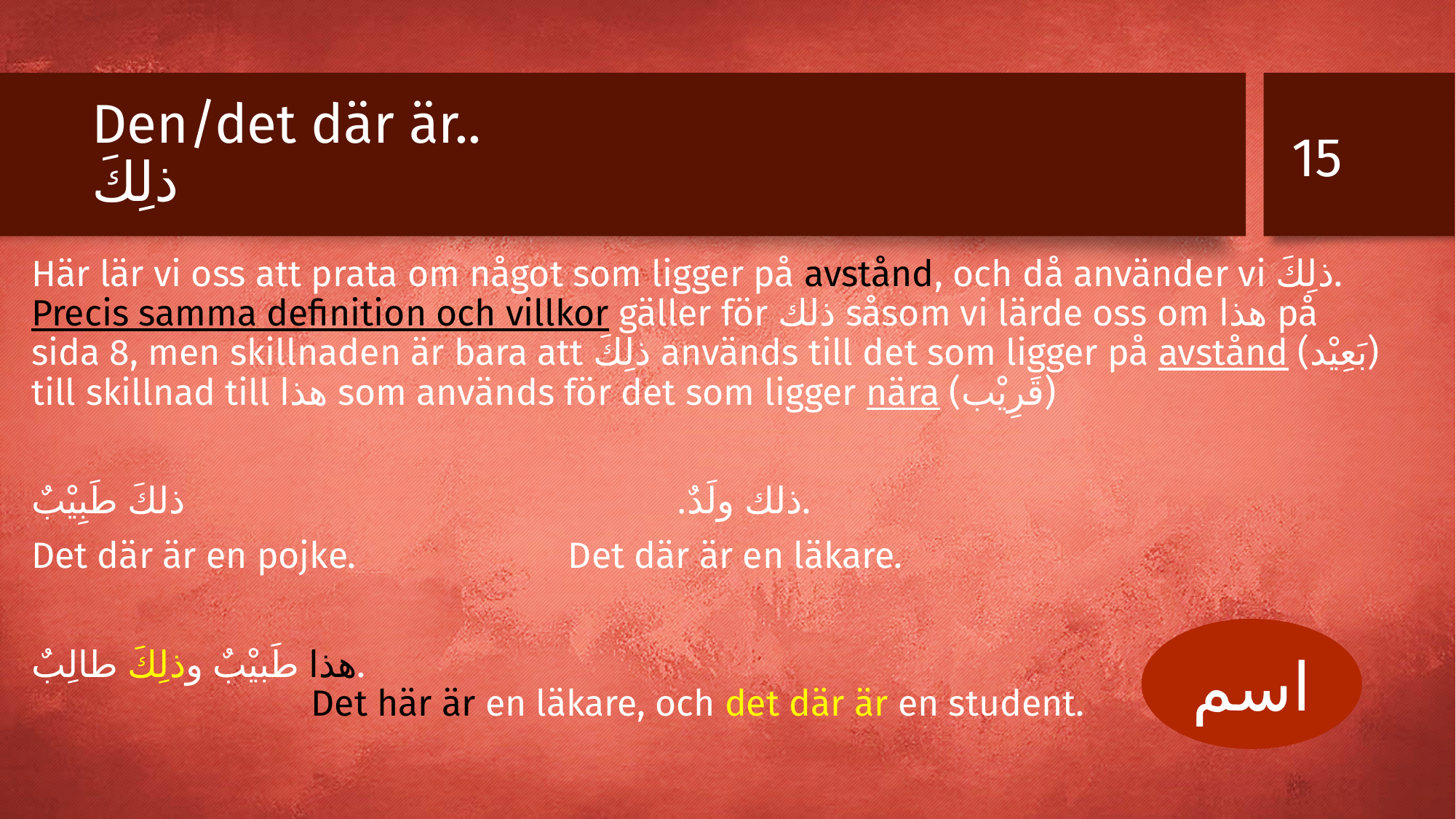

15
# Den/det där är.. ذلِكَ
Här lär vi oss att prata om något som ligger på avstånd, och då använder vi ذلِكَ. Precis samma definition och villkor gäller för ذلك såsom vi lärde oss om هذا på sida 8, men skillnaden är bara att ذلِكَ används till det som ligger på avstånd (بَعِيْد) till skillnad till هذا som används för det som ligger nära (قَرِيْب)

ذلك ولَدٌ.                                                    ذلكَ طَبِيْبٌ.
Det där är en pojke.                      Det där är en läkare.

هذا طَبيْبٌ وذلِكَ طالِبٌ.                                                                                                                                       Det här är en läkare, och det där är en student.

اسم